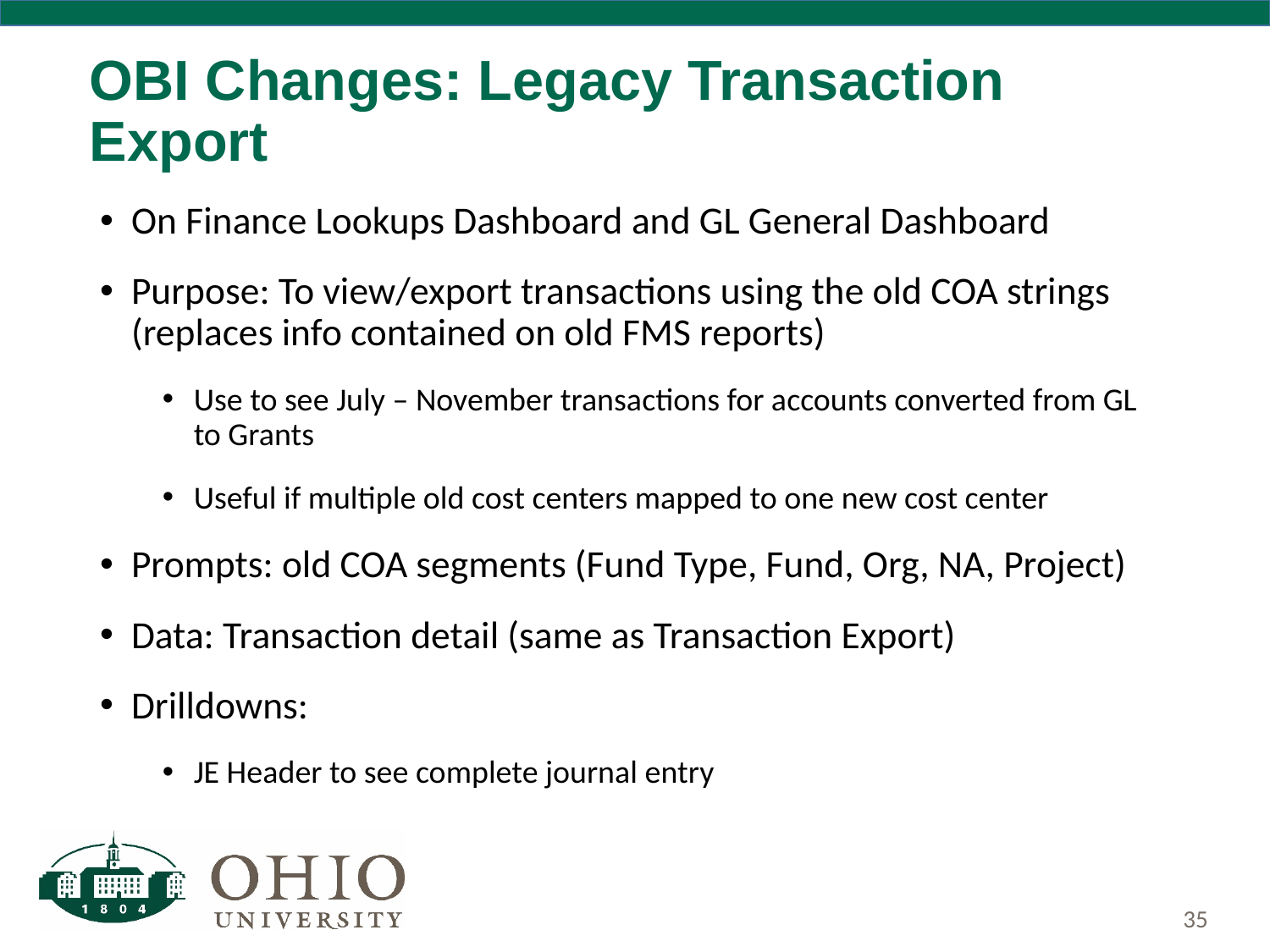

# OBI Changes: Legacy Transaction Export
On Finance Lookups Dashboard and GL General Dashboard
Purpose: To view/export transactions using the old COA strings (replaces info contained on old FMS reports)
Use to see July – November transactions for accounts converted from GL to Grants
Useful if multiple old cost centers mapped to one new cost center
Prompts: old COA segments (Fund Type, Fund, Org, NA, Project)
Data: Transaction detail (same as Transaction Export)
Drilldowns:
JE Header to see complete journal entry